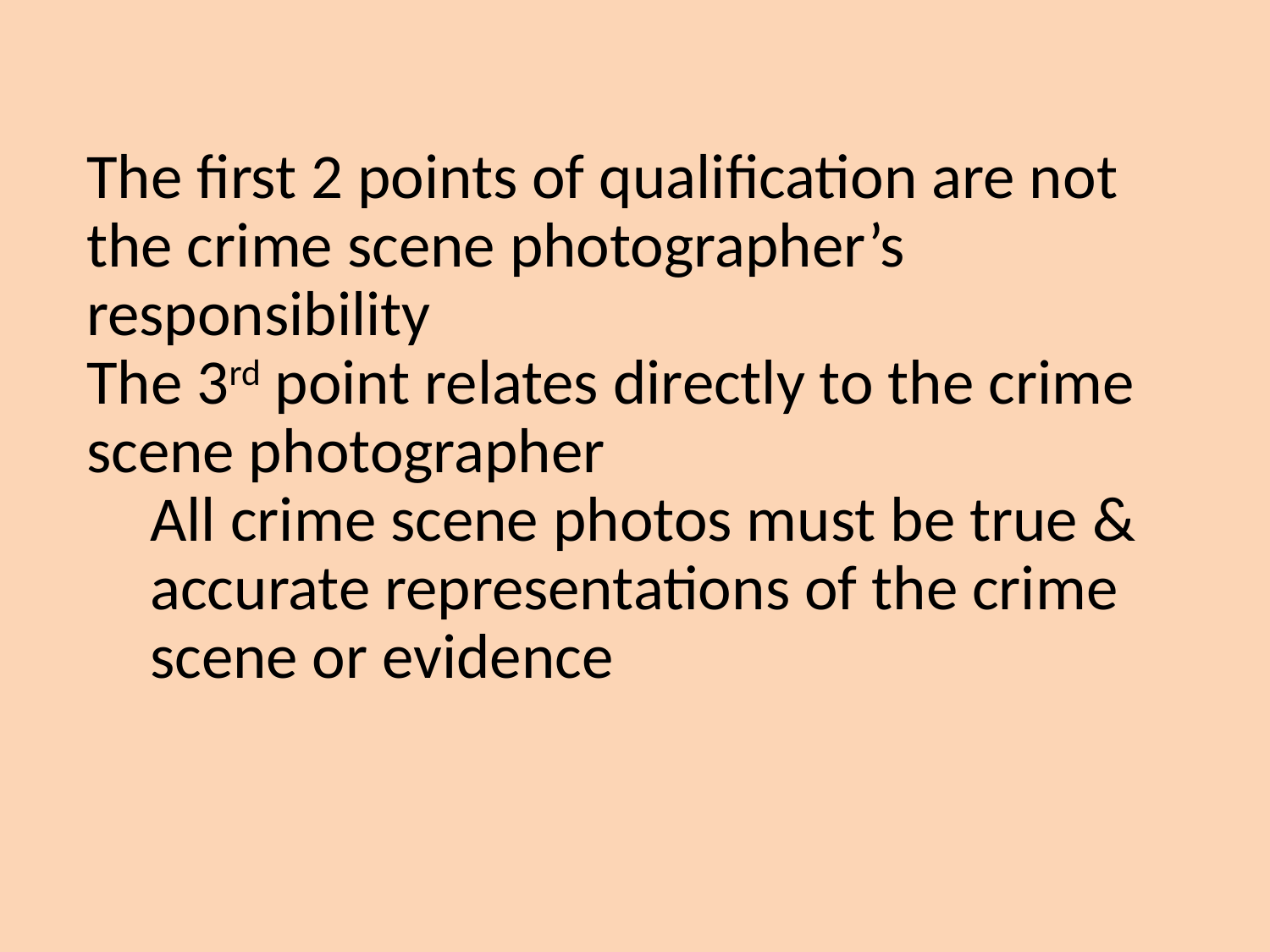

The first 2 points of qualification are not the crime scene photographer’s responsibility
The 3rd point relates directly to the crime scene photographer
All crime scene photos must be true & accurate representations of the crime scene or evidence